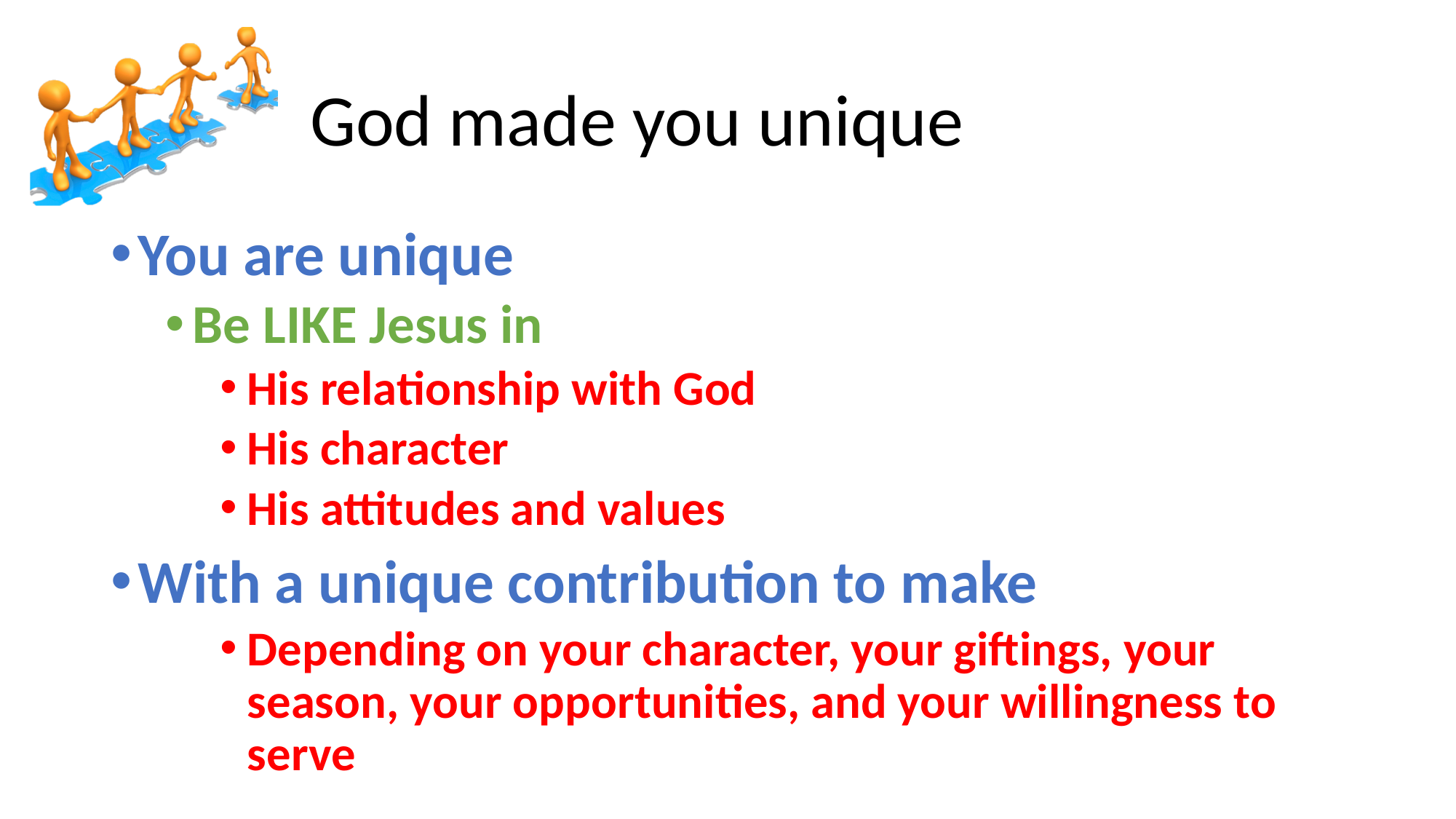

# God made you unique
You are unique
Be LIKE Jesus in
His relationship with God
His character
His attitudes and values
With a unique contribution to make
Depending on your character, your giftings, your season, your opportunities, and your willingness to serve